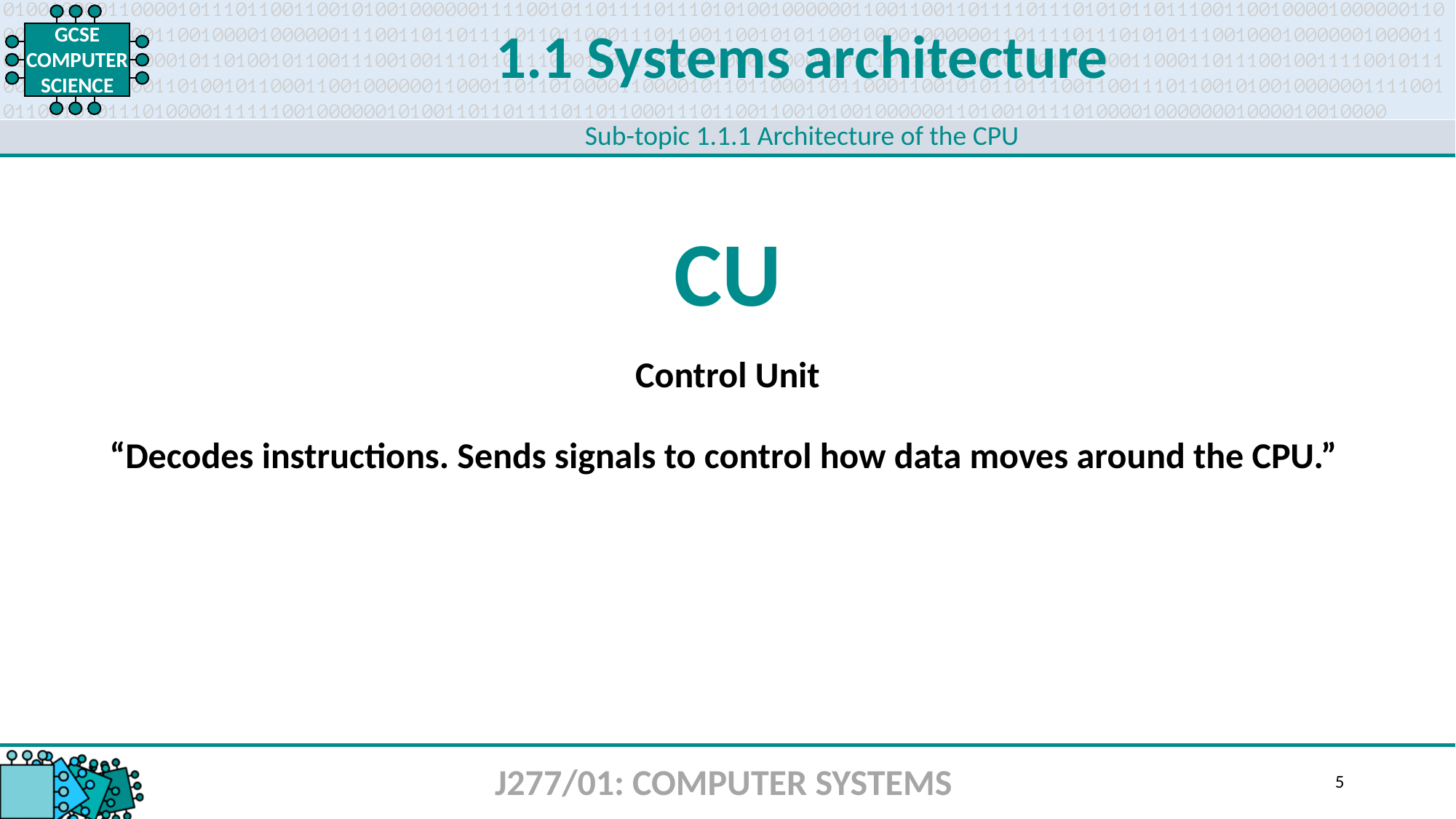

1.1 Systems architecture
Sub-topic 1.1.1 Architecture of the CPU
CU
Control Unit
“Decodes instructions. Sends signals to control how data moves around the CPU.”
J277/01: COMPUTER SYSTEMS
5